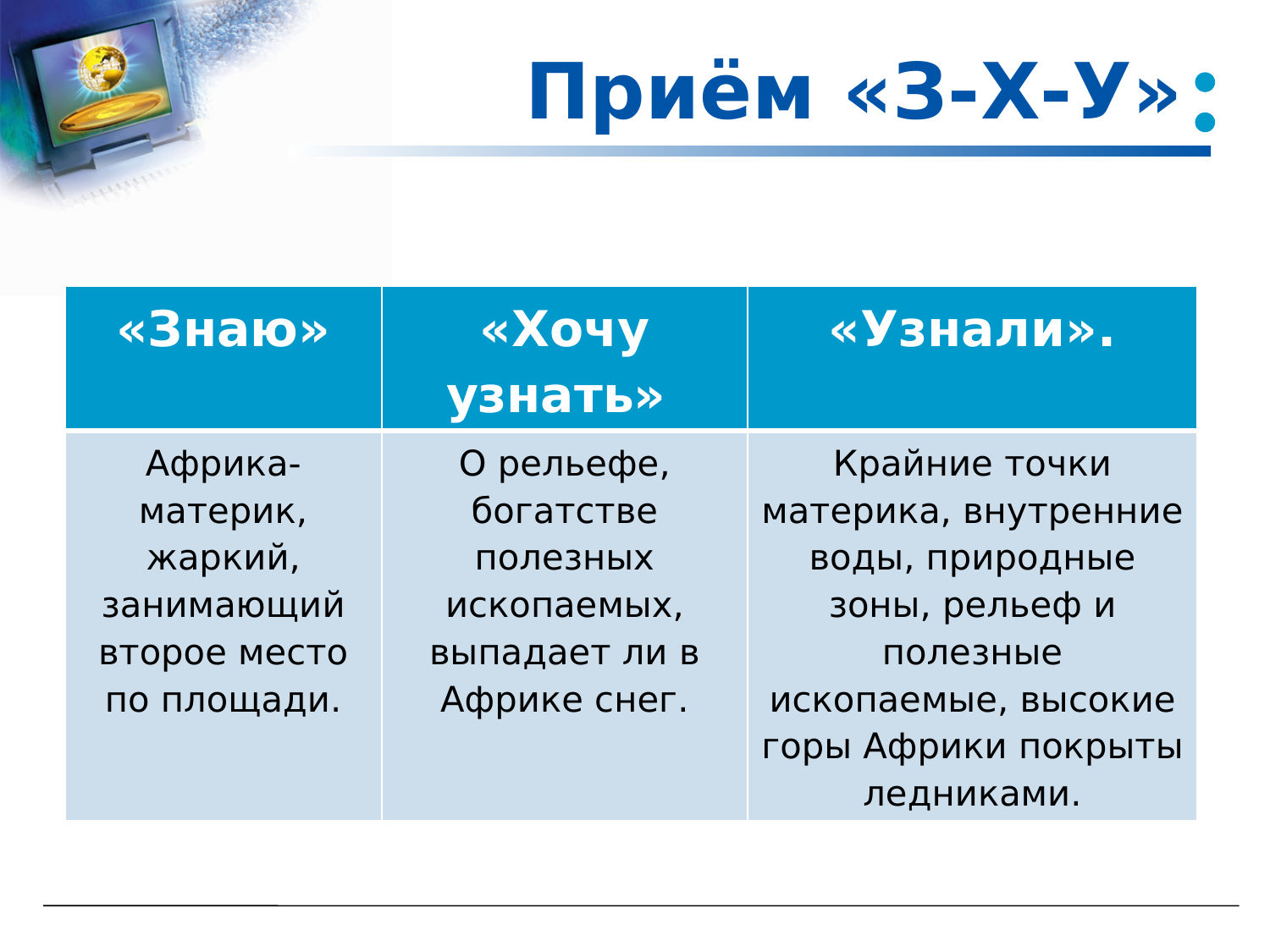

# Приём «З-Х-У»
| «Знаю» | «Хочу узнать» | «Узнали». |
| --- | --- | --- |
| Африка-материк, жаркий, занимающий второе место по площади. | О рельефе, богатстве полезных ископаемых, выпадает ли в Африке снег. | Крайние точки материка, внутренние воды, природные зоны, рельеф и полезные ископаемые, высокие горы Африки покрыты ледниками. |